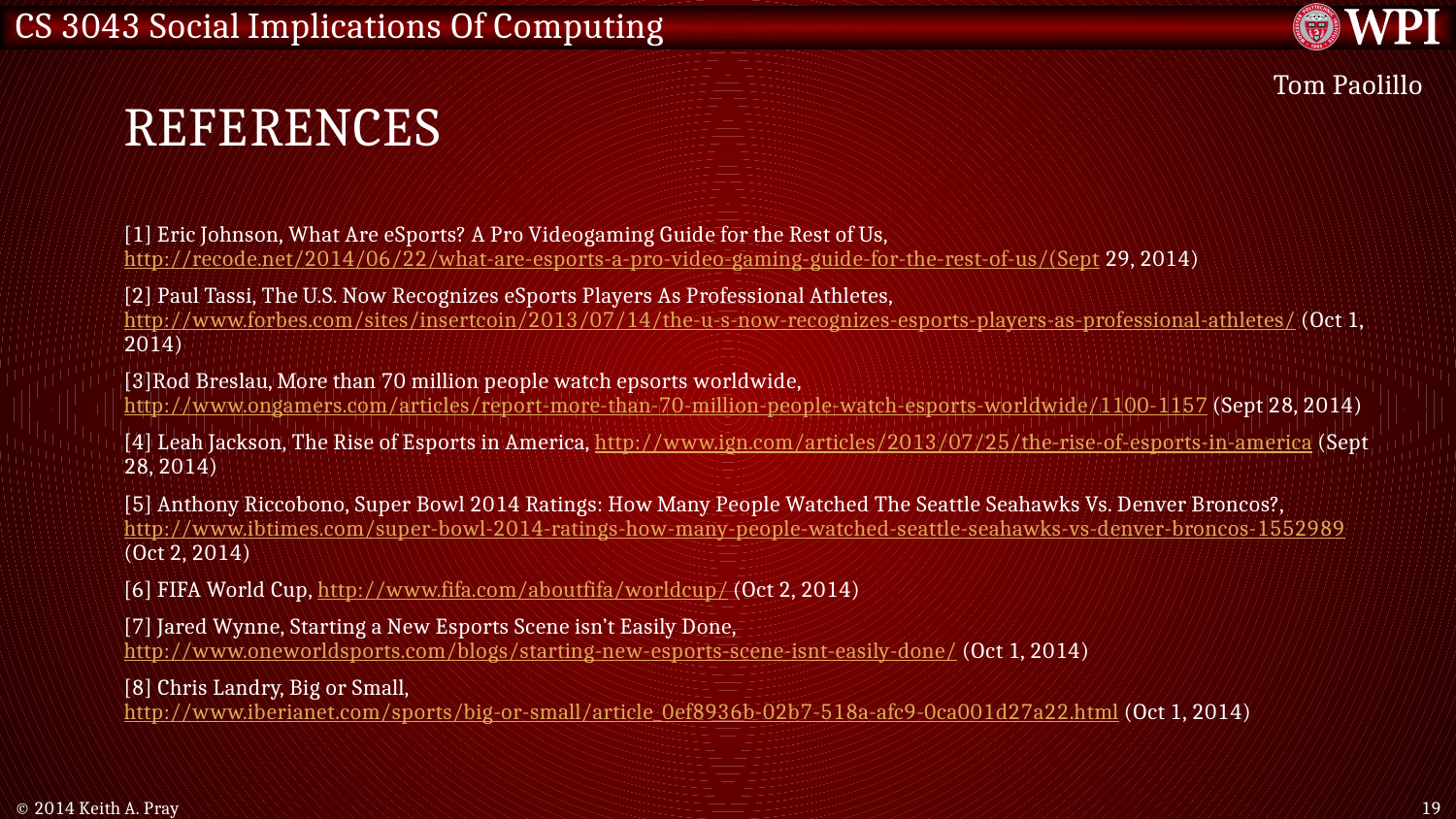

# References
Tom Paolillo
[1] Eric Johnson, What Are eSports? A Pro Videogaming Guide for the Rest of Us, http://recode.net/2014/06/22/what-are-esports-a-pro-video-gaming-guide-for-the-rest-of-us/(Sept 29, 2014)
[2] Paul Tassi, The U.S. Now Recognizes eSports Players As Professional Athletes, http://www.forbes.com/sites/insertcoin/2013/07/14/the-u-s-now-recognizes-esports-players-as-professional-athletes/ (Oct 1, 2014)
[3]Rod Breslau, More than 70 million people watch epsorts worldwide, http://www.ongamers.com/articles/report-more-than-70-million-people-watch-esports-worldwide/1100-1157 (Sept 28, 2014)
[4] Leah Jackson, The Rise of Esports in America, http://www.ign.com/articles/2013/07/25/the-rise-of-esports-in-america (Sept 28, 2014)
[5] Anthony Riccobono, Super Bowl 2014 Ratings: How Many People Watched The Seattle Seahawks Vs. Denver Broncos?, http://www.ibtimes.com/super-bowl-2014-ratings-how-many-people-watched-seattle-seahawks-vs-denver-broncos-1552989 (Oct 2, 2014)
[6] FIFA World Cup, http://www.fifa.com/aboutfifa/worldcup/ (Oct 2, 2014)
[7] Jared Wynne, Starting a New Esports Scene isn’t Easily Done, http://www.oneworldsports.com/blogs/starting-new-esports-scene-isnt-easily-done/ (Oct 1, 2014)
[8] Chris Landry, Big or Small, http://www.iberianet.com/sports/big-or-small/article_0ef8936b-02b7-518a-afc9-0ca001d27a22.html (Oct 1, 2014)

© 2014 Keith A. Pray
19